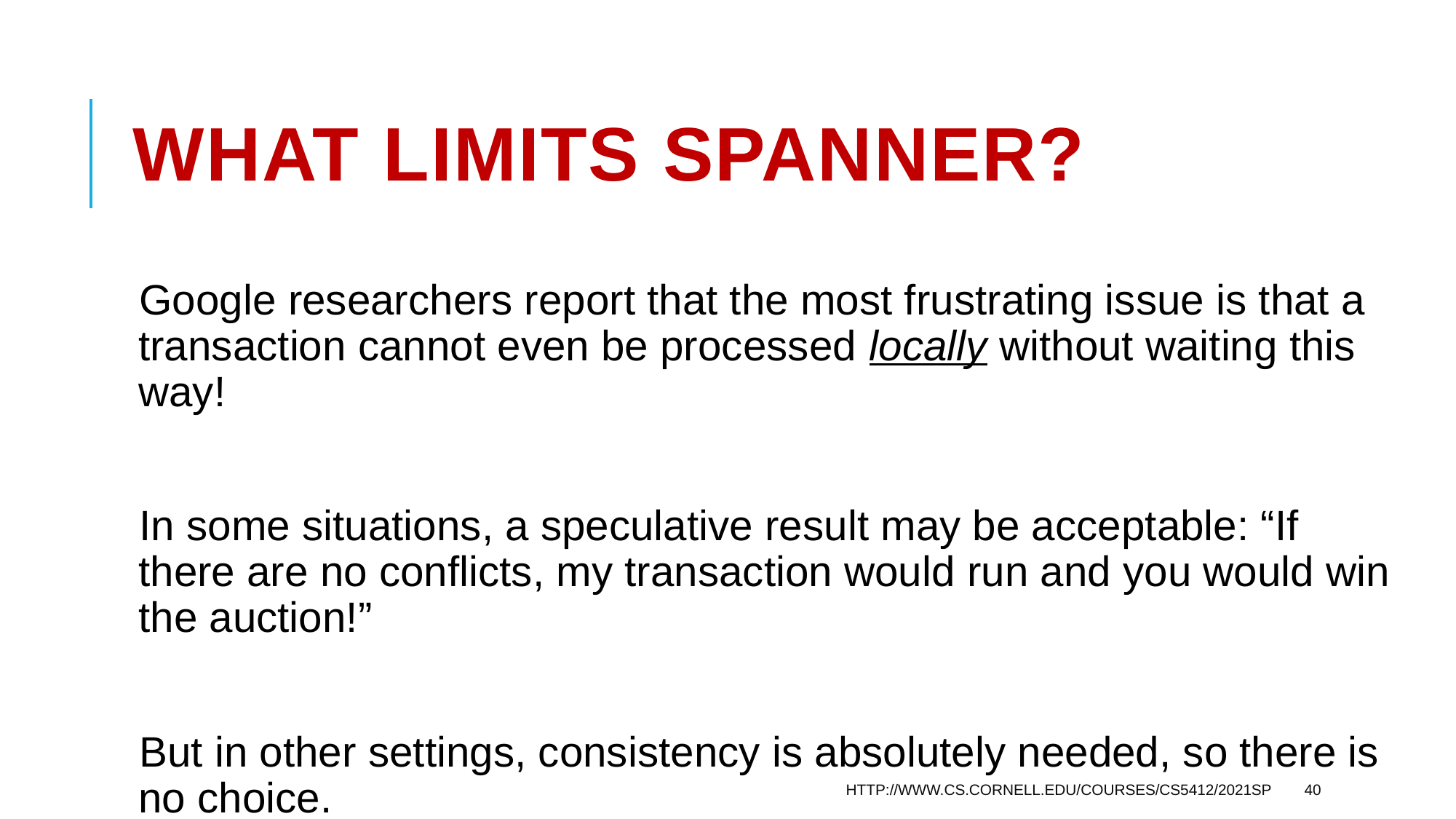

# What limits spanner?
Google researchers report that the most frustrating issue is that a transaction cannot even be processed locally without waiting this way!

In some situations, a speculative result may be acceptable: “If there are no conflicts, my transaction would run and you would win the auction!”

But in other settings, consistency is absolutely needed, so there is no choice.
http://www.cs.cornell.edu/courses/cs5412/2021sp
40